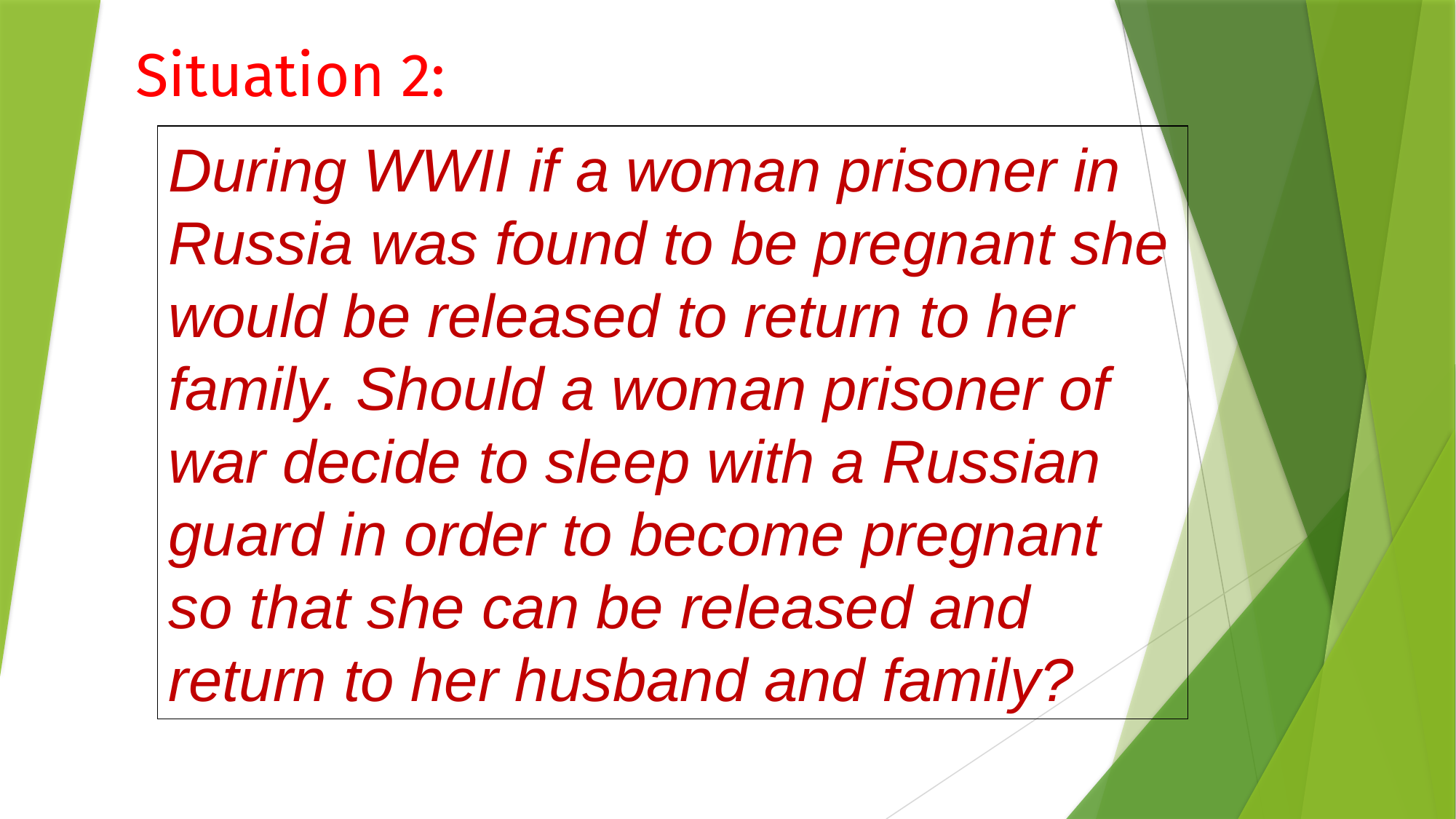

Situation 2:
During WWII if a woman prisoner in Russia was found to be pregnant she would be released to return to her family. Should a woman prisoner of war decide to sleep with a Russian guard in order to become pregnant so that she can be released and return to her husband and family?